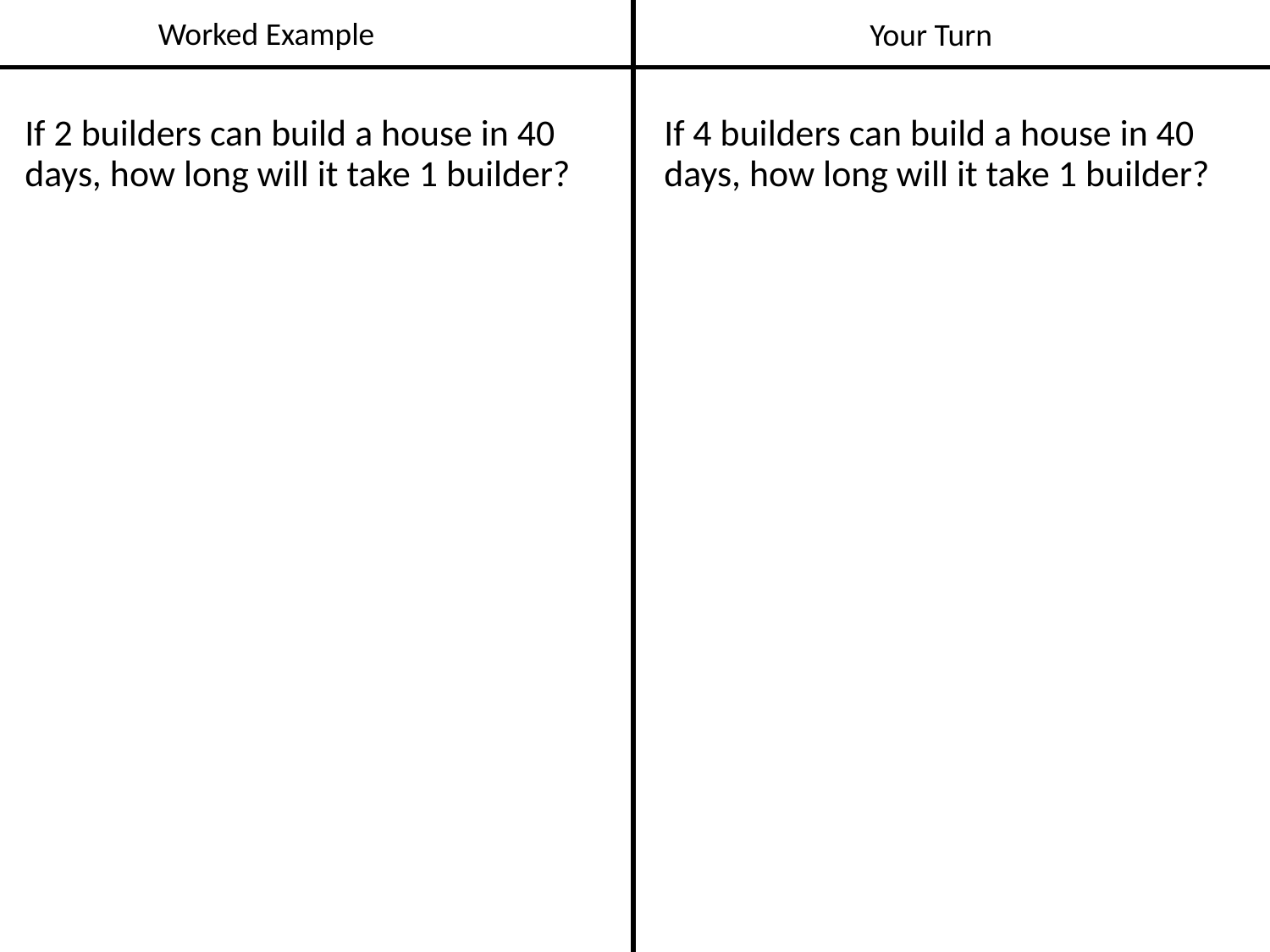

Worked Example
Your Turn
If 2 builders can build a house in 40 days, how long will it take 1 builder?
If 4 builders can build a house in 40 days, how long will it take 1 builder?